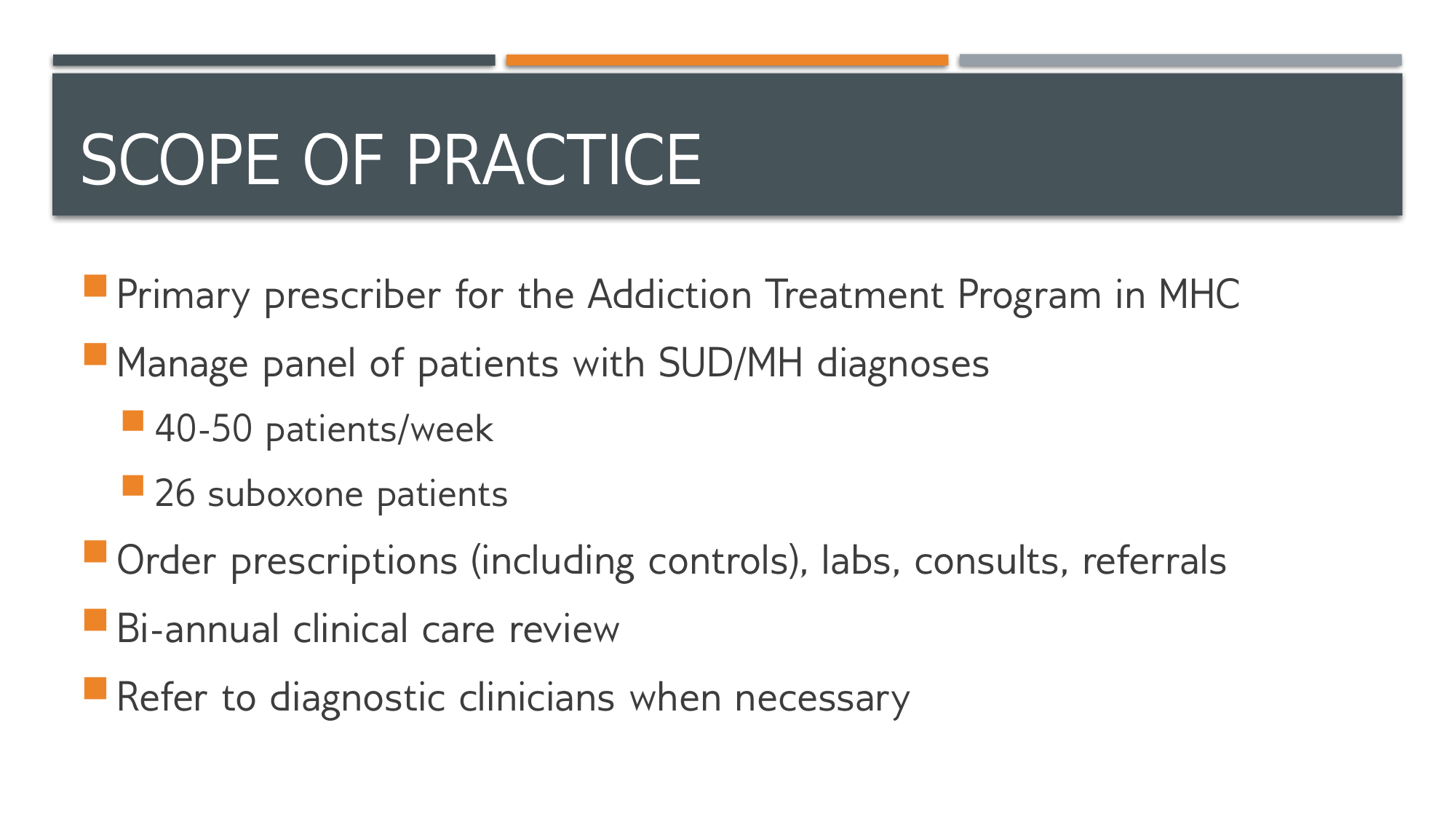

# Scope of Practice
Primary prescriber for the Addiction Treatment Program in MHC
Manage panel of patients with SUD/MH diagnoses
40-50 patients/week
26 suboxone patients
Order prescriptions (including controls), labs, consults, referrals
Bi-annual clinical care review
Refer to diagnostic clinicians when necessary